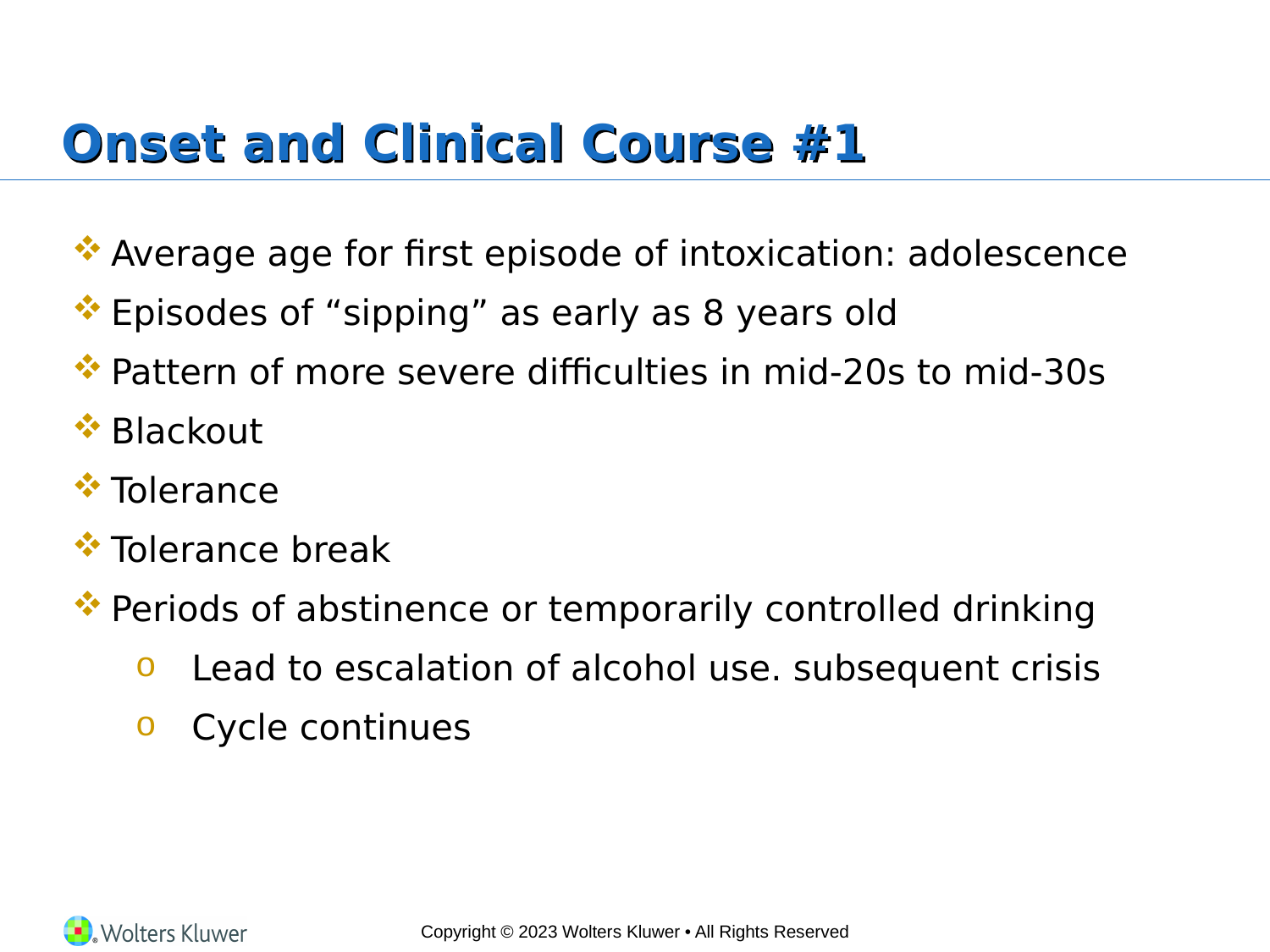

# Onset and Clinical Course #1
Average age for first episode of intoxication: adolescence
Episodes of “sipping” as early as 8 years old
Pattern of more severe difficulties in mid-20s to mid-30s
Blackout
Tolerance
Tolerance break
Periods of abstinence or temporarily controlled drinking
Lead to escalation of alcohol use. subsequent crisis
Cycle continues